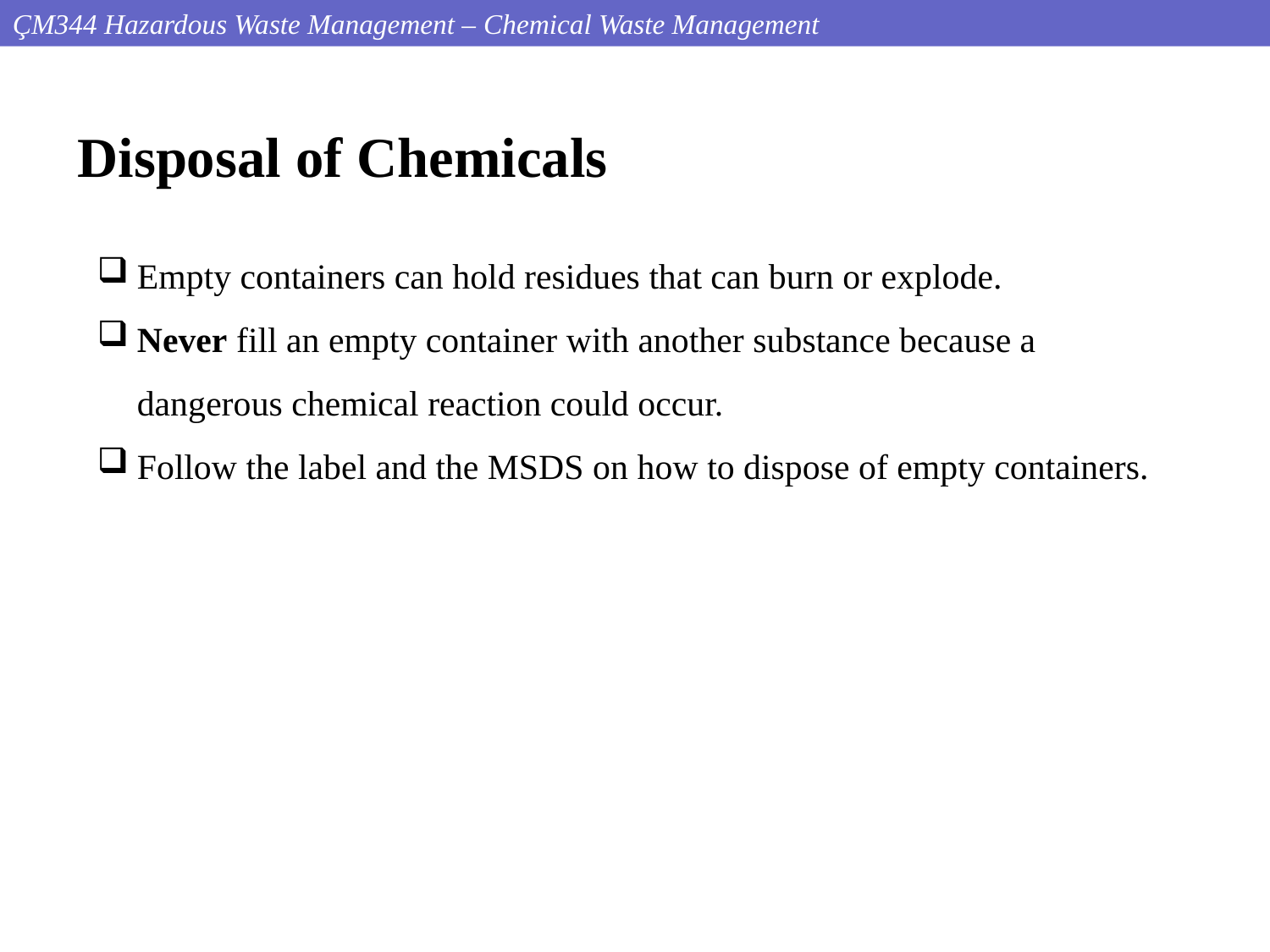

ÇM344 Hazardous Waste Management – Chemical Waste Management
Disposal of Chemicals
Empty containers can hold residues that can burn or explode.
Never fill an empty container with another substance because a dangerous chemical reaction could occur.
Follow the label and the MSDS on how to dispose of empty containers.